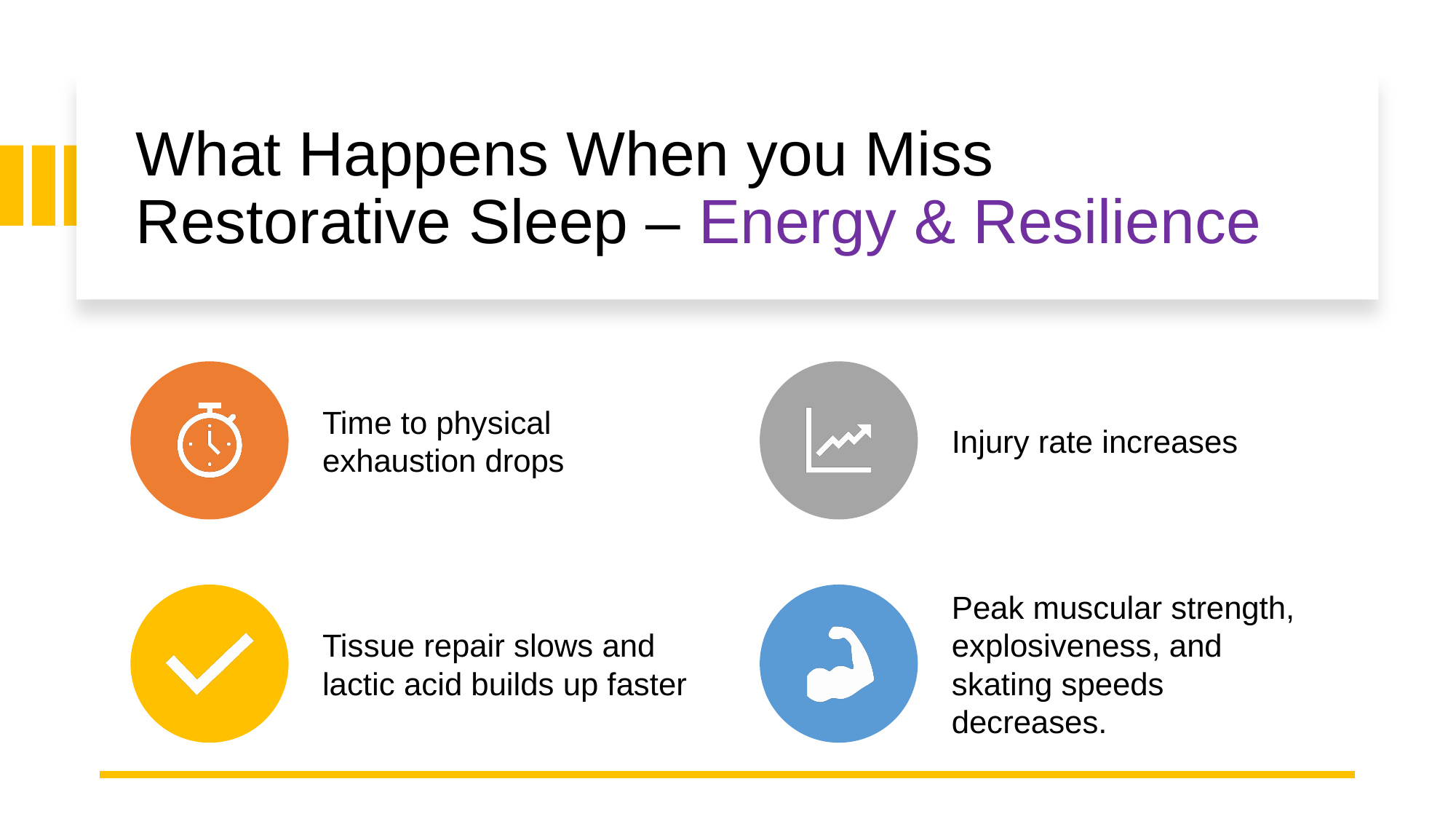

# What Happens When you Miss Restorative Sleep – Energy & Resilience

Time to physical exhaustion drops
Injury rate increases
Tissue repair slows and lactic acid builds up faster
Peak muscular strength, explosiveness, and skating speeds decreases.